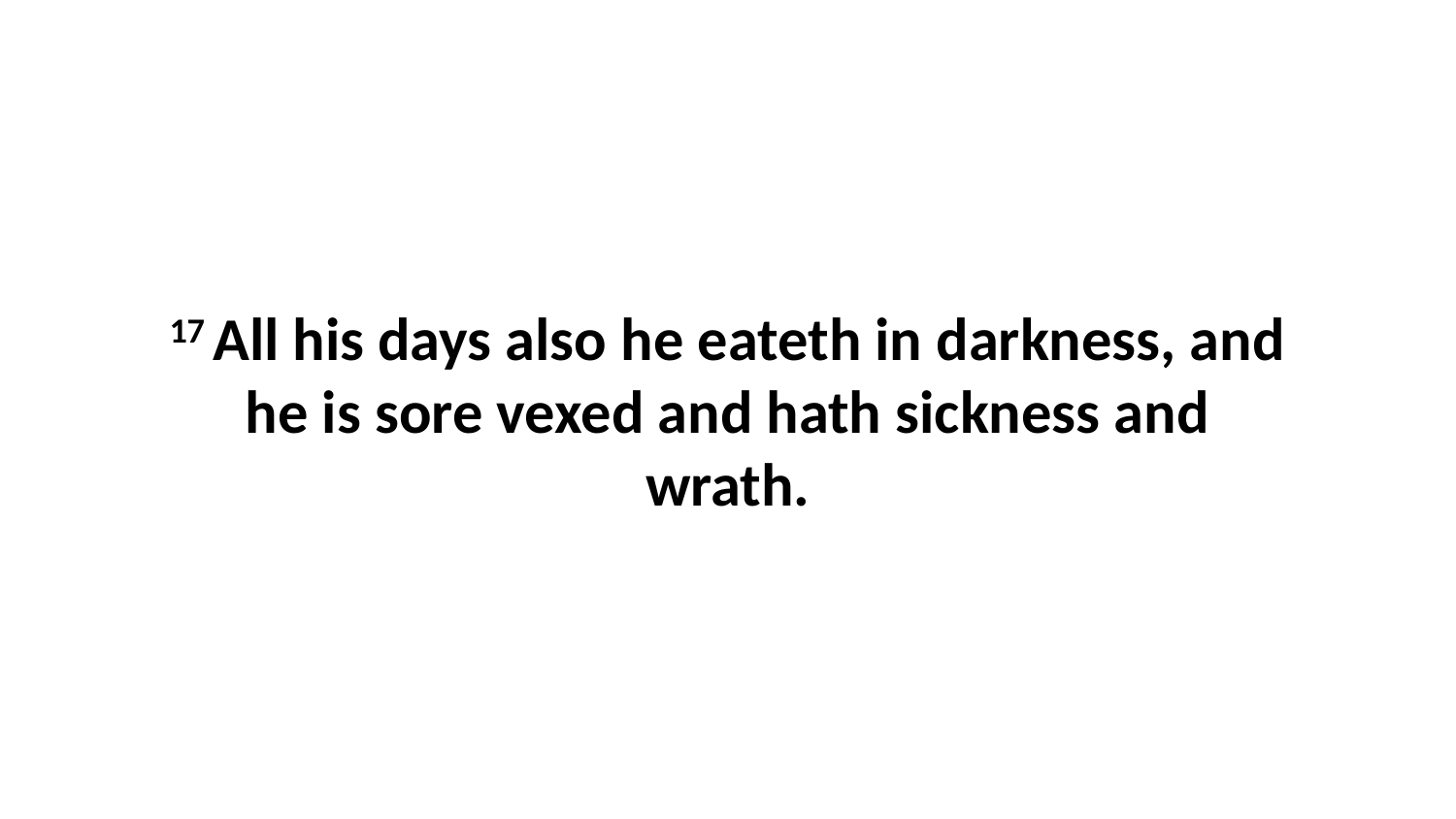

17 All his days also he eateth in darkness, and he is sore vexed and hath sickness and wrath.